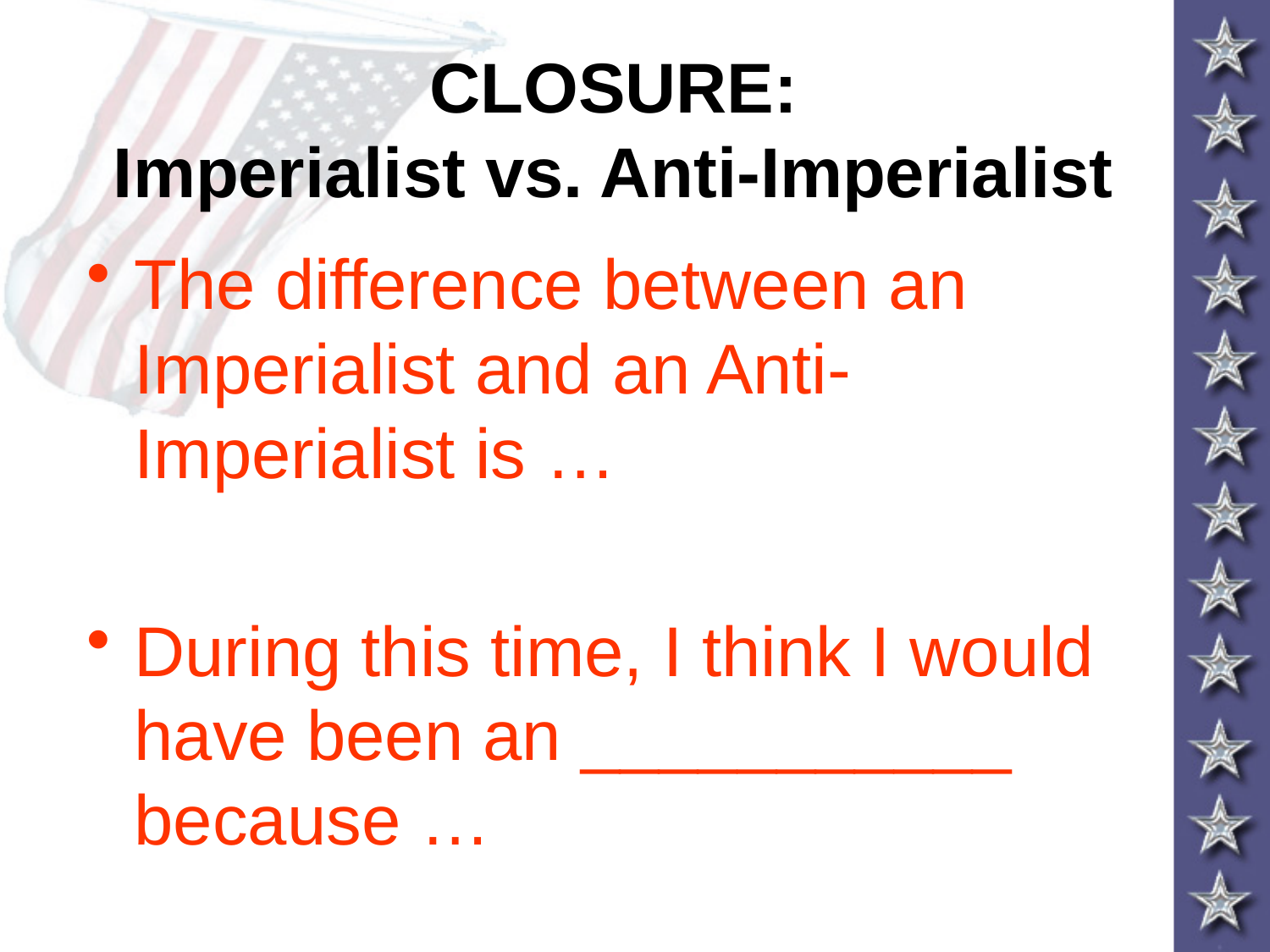

# CLOSURE: Imperialist vs. Anti-Imperialist
The difference between an Imperialist and an Anti-Imperialist is …

During this time, I think I would have been an ___________ because …